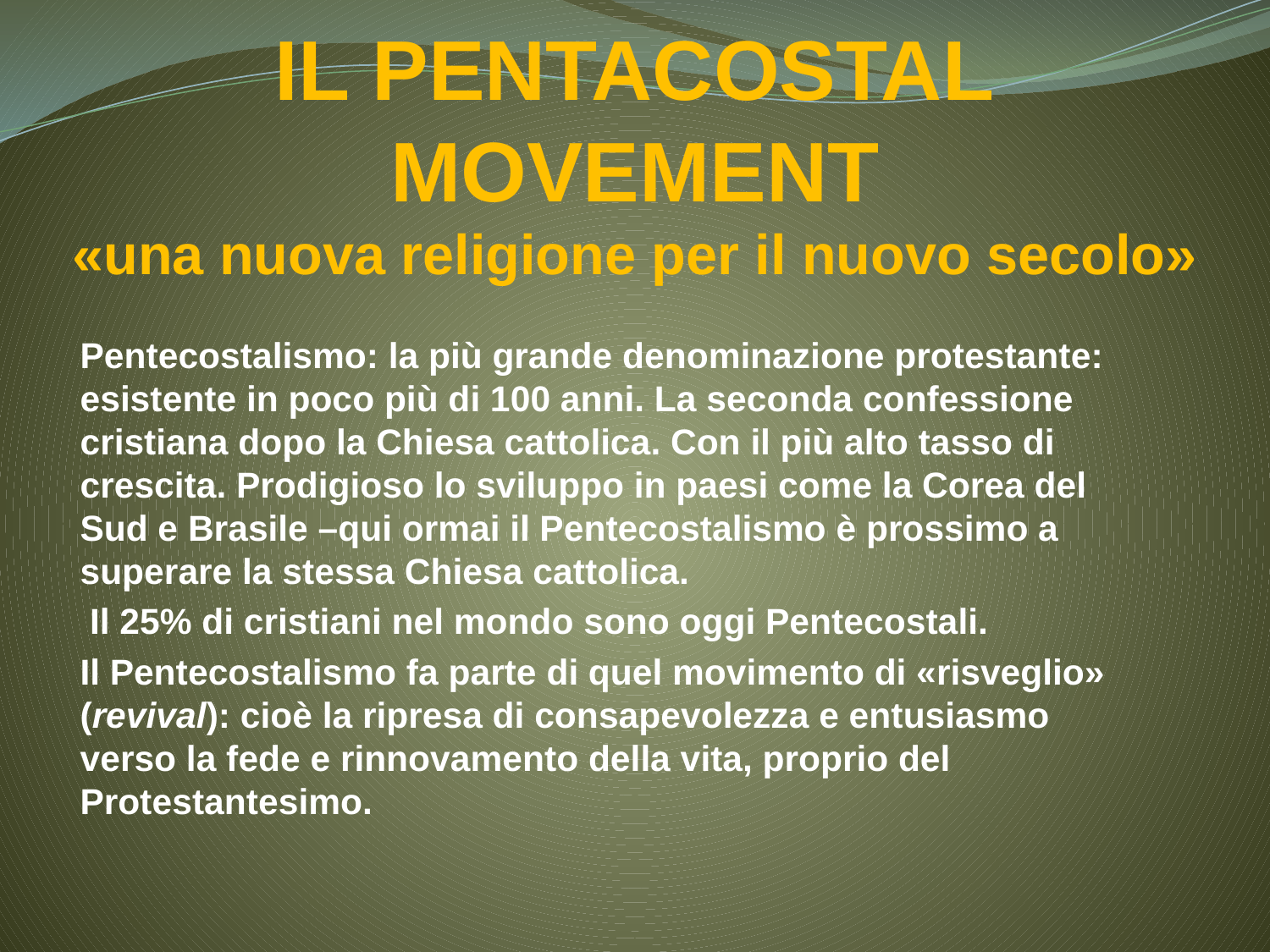

# IL PENTACOSTAL MOVEMENT «una nuova religione per il nuovo secolo»
Pentecostalismo: la più grande denominazione protestante: esistente in poco più di 100 anni. La seconda confessione cristiana dopo la Chiesa cattolica. Con il più alto tasso di crescita. Prodigioso lo sviluppo in paesi come la Corea del Sud e Brasile –qui ormai il Pentecostalismo è prossimo a superare la stessa Chiesa cattolica.
 Il 25% di cristiani nel mondo sono oggi Pentecostali.
Il Pentecostalismo fa parte di quel movimento di «risveglio» (revival): cioè la ripresa di consapevolezza e entusiasmo verso la fede e rinnovamento della vita, proprio del Protestantesimo.